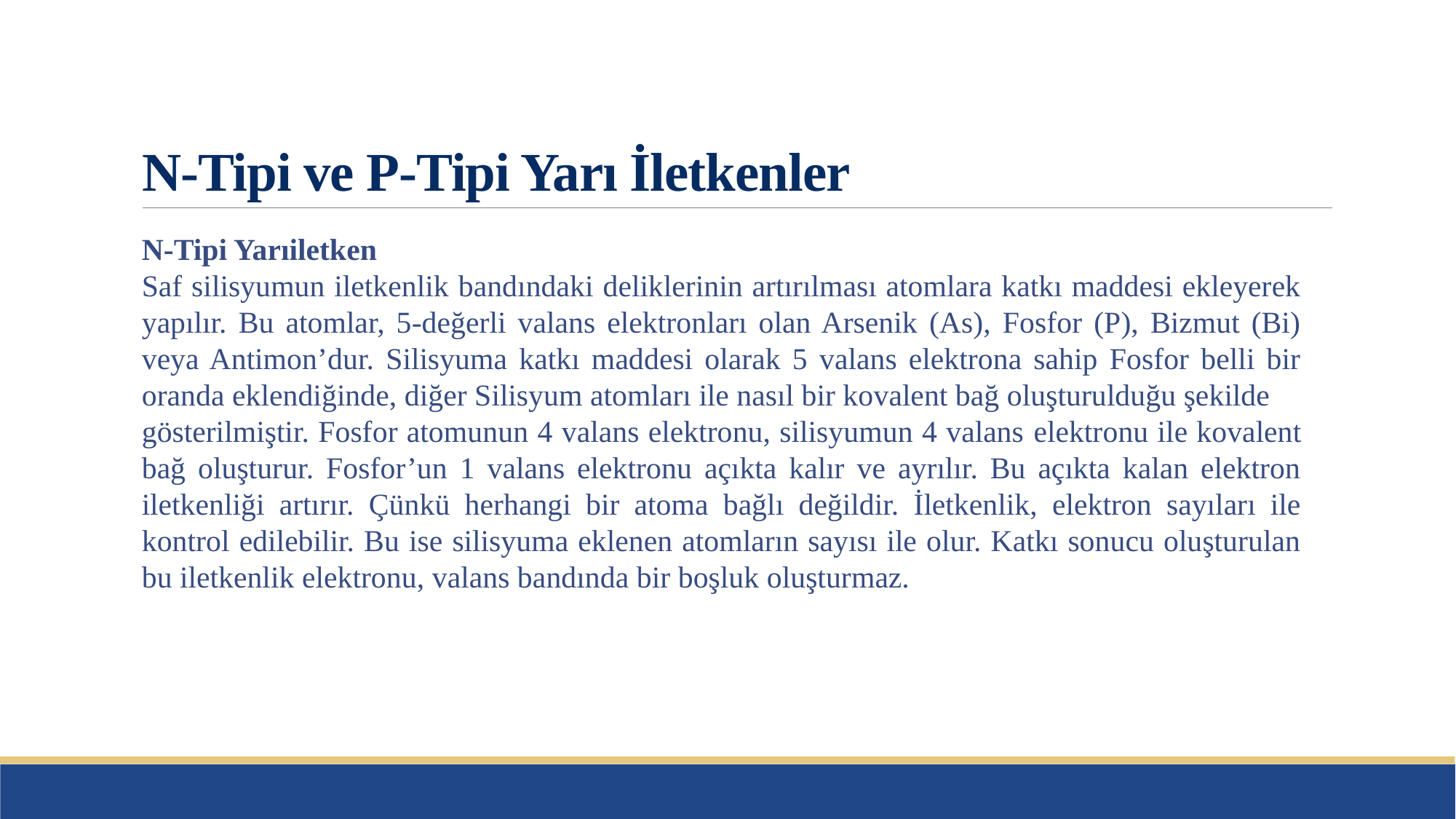

# N-Tipi ve P-Tipi Yarı İletkenler
N-Tipi Yarıiletken
Saf silisyumun iletkenlik bandındaki deliklerinin artırılması atomlara katkı maddesi ekleyerek yapılır. Bu atomlar, 5-değerli valans elektronları olan Arsenik (As), Fosfor (P), Bizmut (Bi) veya Antimon’dur. Silisyuma katkı maddesi olarak 5 valans elektrona sahip Fosfor belli bir oranda eklendiğinde, diğer Silisyum atomları ile nasıl bir kovalent bağ oluşturulduğu şekilde
gösterilmiştir. Fosfor atomunun 4 valans elektronu, silisyumun 4 valans elektronu ile kovalent bağ oluşturur. Fosfor’un 1 valans elektronu açıkta kalır ve ayrılır. Bu açıkta kalan elektron iletkenliği artırır. Çünkü herhangi bir atoma bağlı değildir. İletkenlik, elektron sayıları ile kontrol edilebilir. Bu ise silisyuma eklenen atomların sayısı ile olur. Katkı sonucu oluşturulan bu iletkenlik elektronu, valans bandında bir boşluk oluşturmaz.